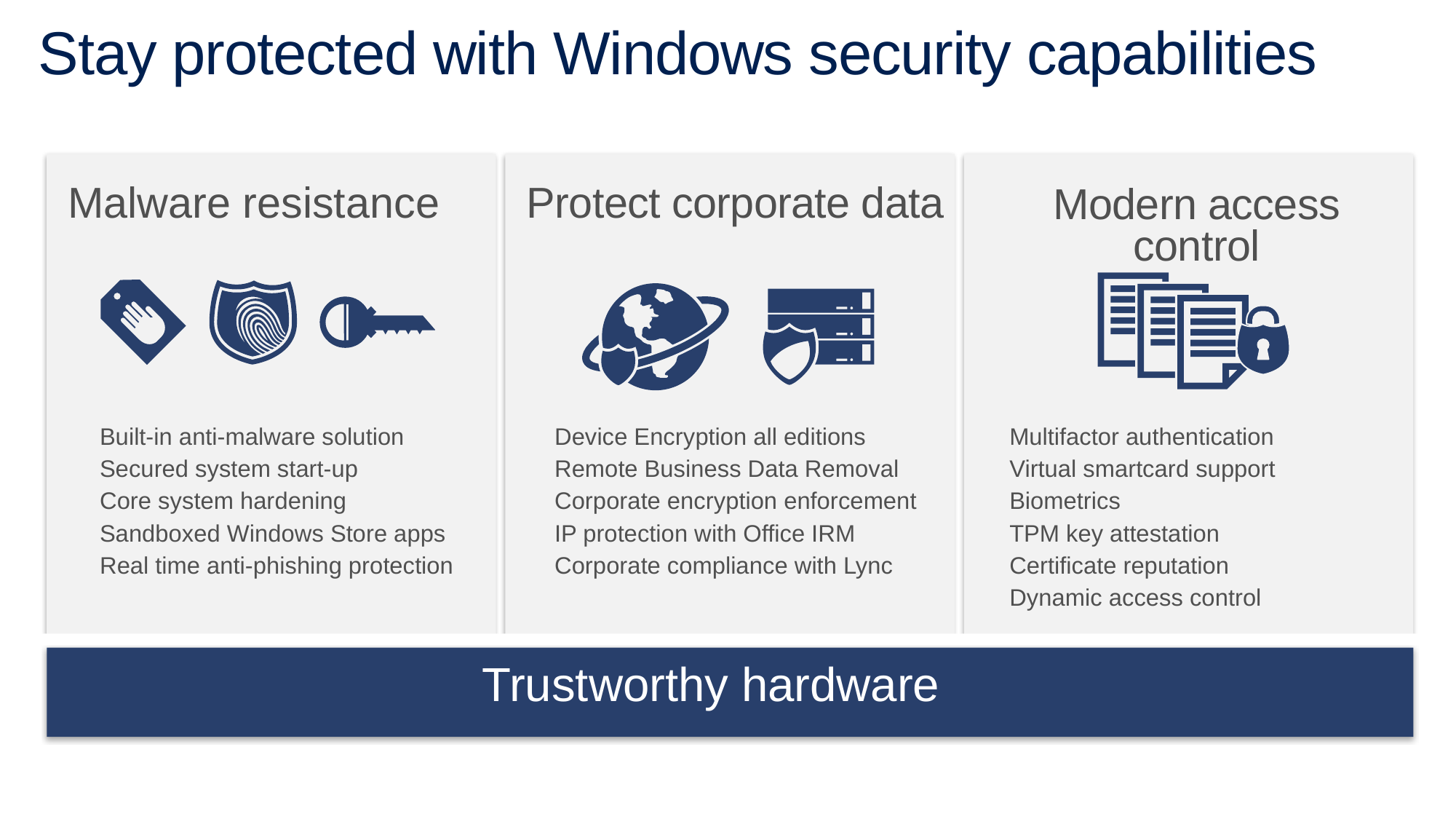

Stay protected with Windows security capabilities
Malware resistance

Protect corporate data
Modern access control

Device Encryption all editions
Remote Business Data Removal
Corporate encryption enforcement
IP protection with Office IRM
Corporate compliance with Lync

Built-in anti-malware solution
Secured system start-up
Core system hardening
Sandboxed Windows Store apps
Real time anti-phishing protection

Multifactor authentication
Virtual smartcard support
Biometrics
TPM key attestation
Certificate reputation
Dynamic access control

Trustworthy hardware